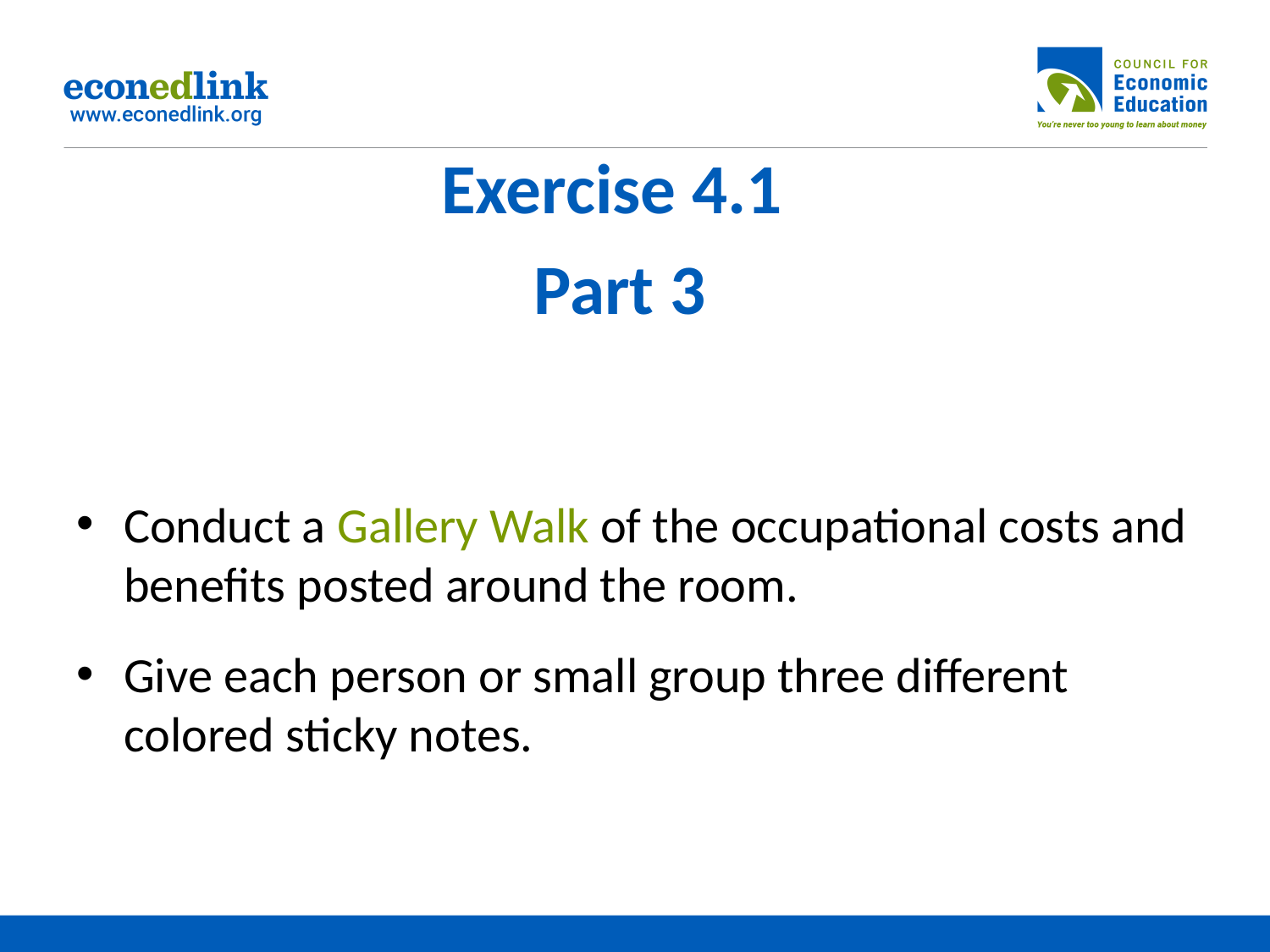

# Exercise 4.1 Part 3
Conduct a Gallery Walk of the occupational costs and benefits posted around the room.
Give each person or small group three different colored sticky notes.